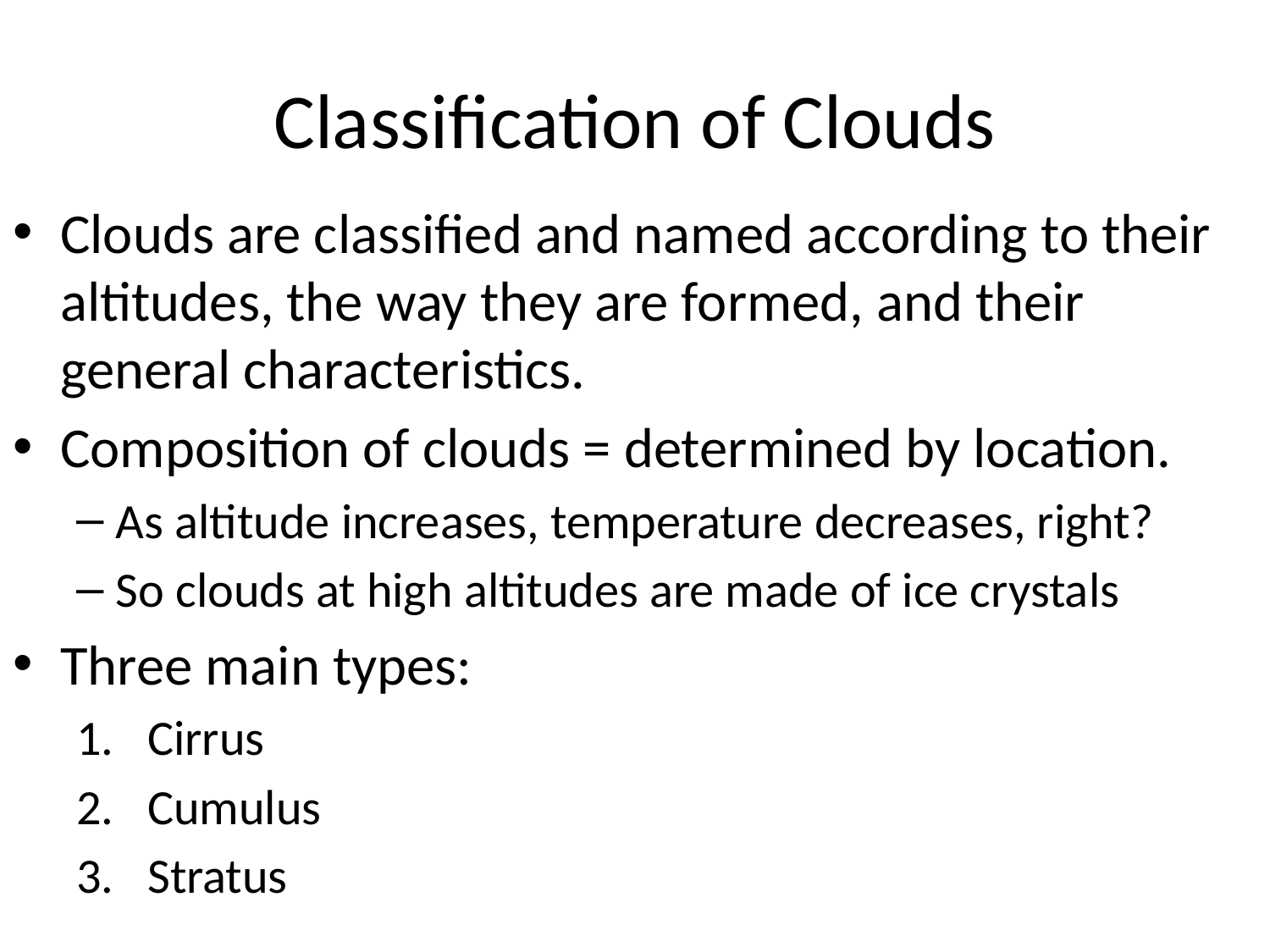

# Classification of Clouds
Clouds are classified and named according to their altitudes, the way they are formed, and their general characteristics.
Composition of clouds = determined by location.
As altitude increases, temperature decreases, right?
So clouds at high altitudes are made of ice crystals
Three main types:
Cirrus
Cumulus
Stratus